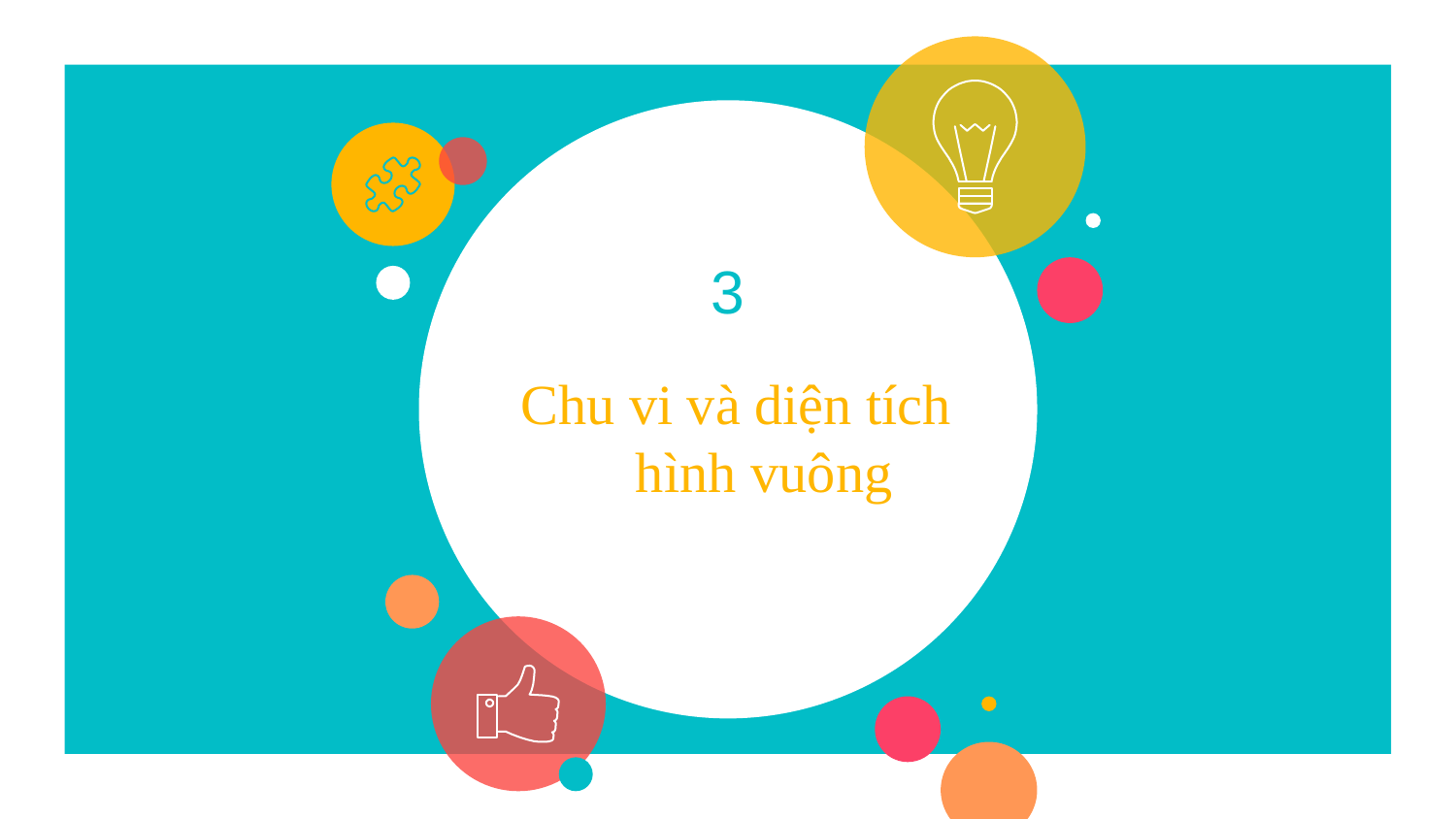

# 3
Chu vi và diện tích hình vuông